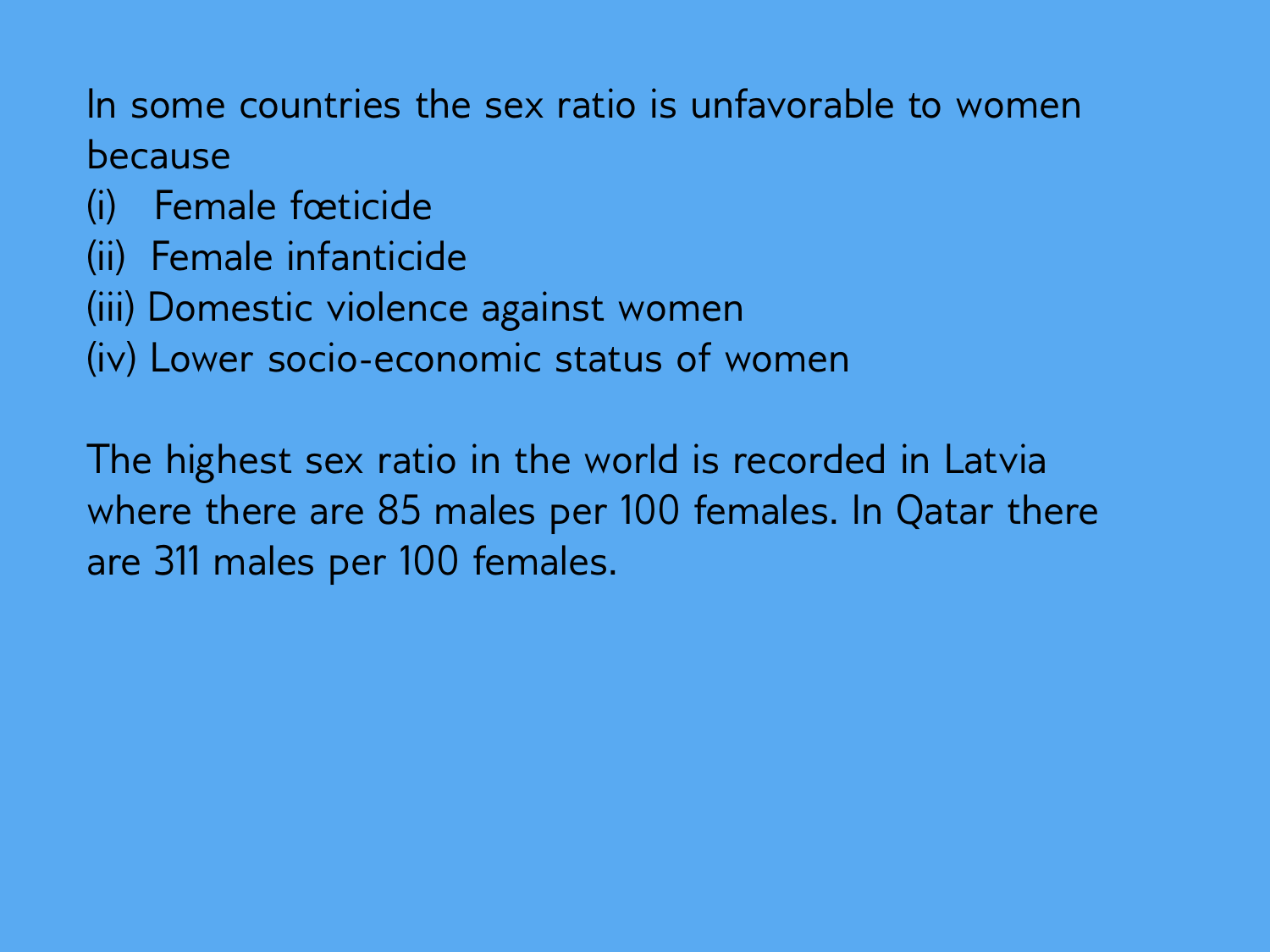

In some countries the sex ratio is unfavorable to women because
(i)   Female foeticide
(ii)  Female infanticide
(iii) Domestic violence against women
(iv) Lower socio-economic status of women

The highest sex ratio in the world is recorded in Latvia where there are 85 males per 100 females. In Qatar there are 311 males per 100 females.